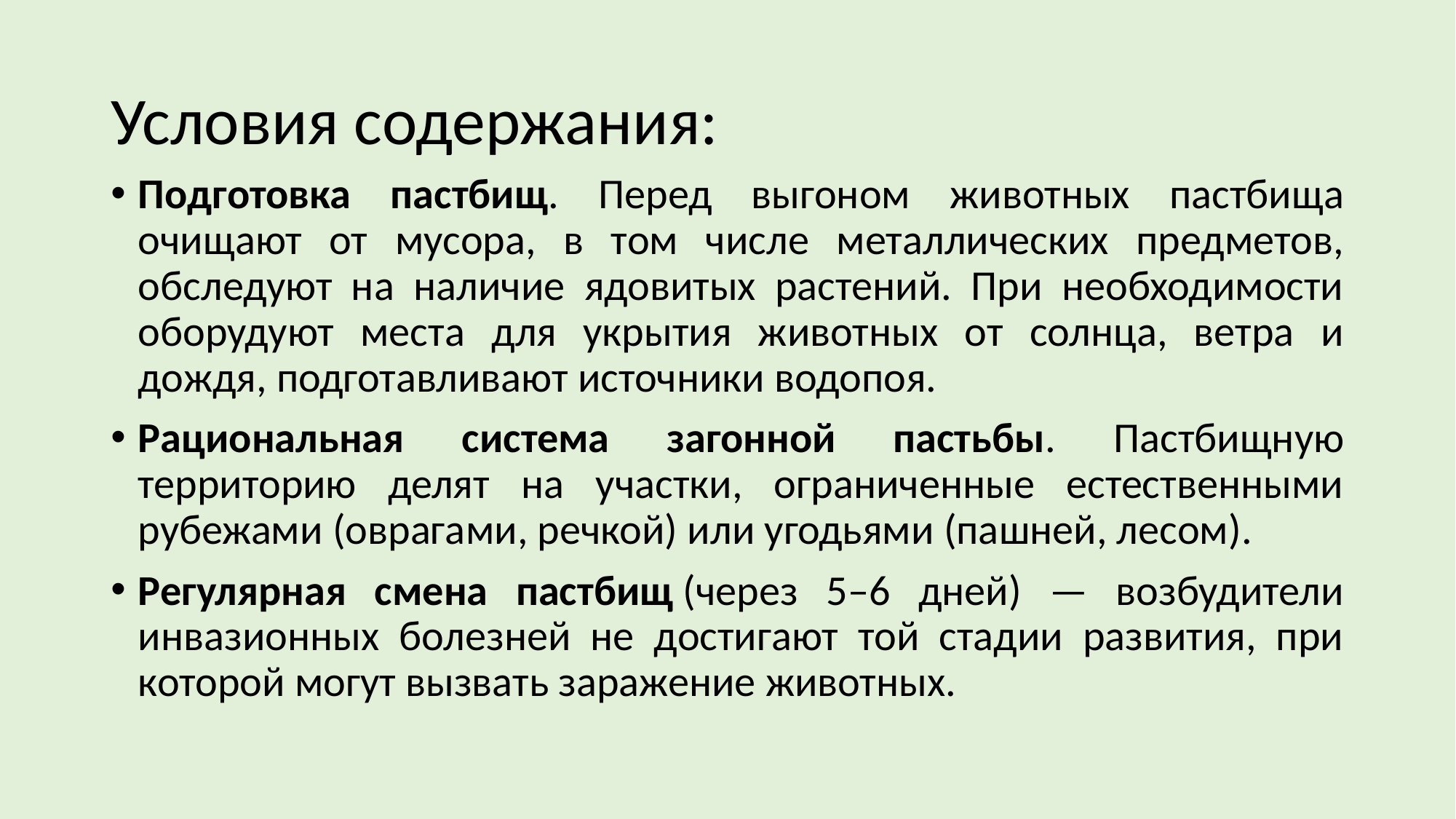

# Условия содержания:
Подготовка пастбищ. Перед выгоном животных пастбища очищают от мусора, в том числе металлических предметов, обследуют на наличие ядовитых растений. При необходимости оборудуют места для укрытия животных от солнца, ветра и дождя, подготавливают источники водопоя.
Рациональная система загонной пастьбы. Пастбищную территорию делят на участки, ограниченные естественными рубежами (оврагами, речкой) или угодьями (пашней, лесом).
Регулярная смена пастбищ (через 5–6 дней) — возбудители инвазионных болезней не достигают той стадии развития, при которой могут вызвать заражение животных.